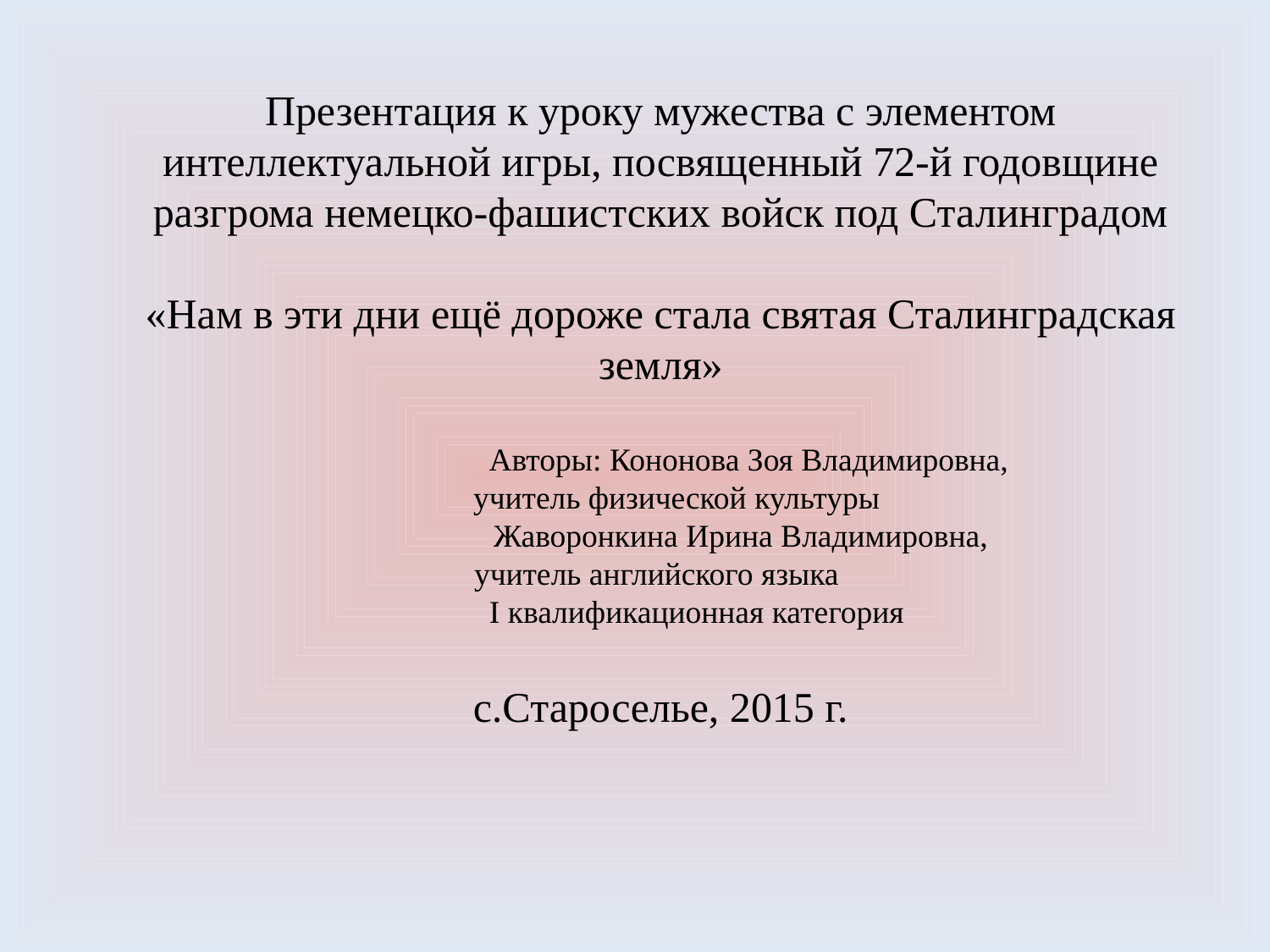

# Презентация к уроку мужества с элементом интеллектуальной игры, посвященный 72-й годовщине разгрома немецко-фашистских войск под Сталинградом «Нам в эти дни ещё дороже стала святая Сталинградская земля» Авторы: Кононова Зоя Владимировна, учитель физической культуры Жаворонкина Ирина Владимировна, учитель английского языка I квалификационная категория с.Староселье, 2015 г.